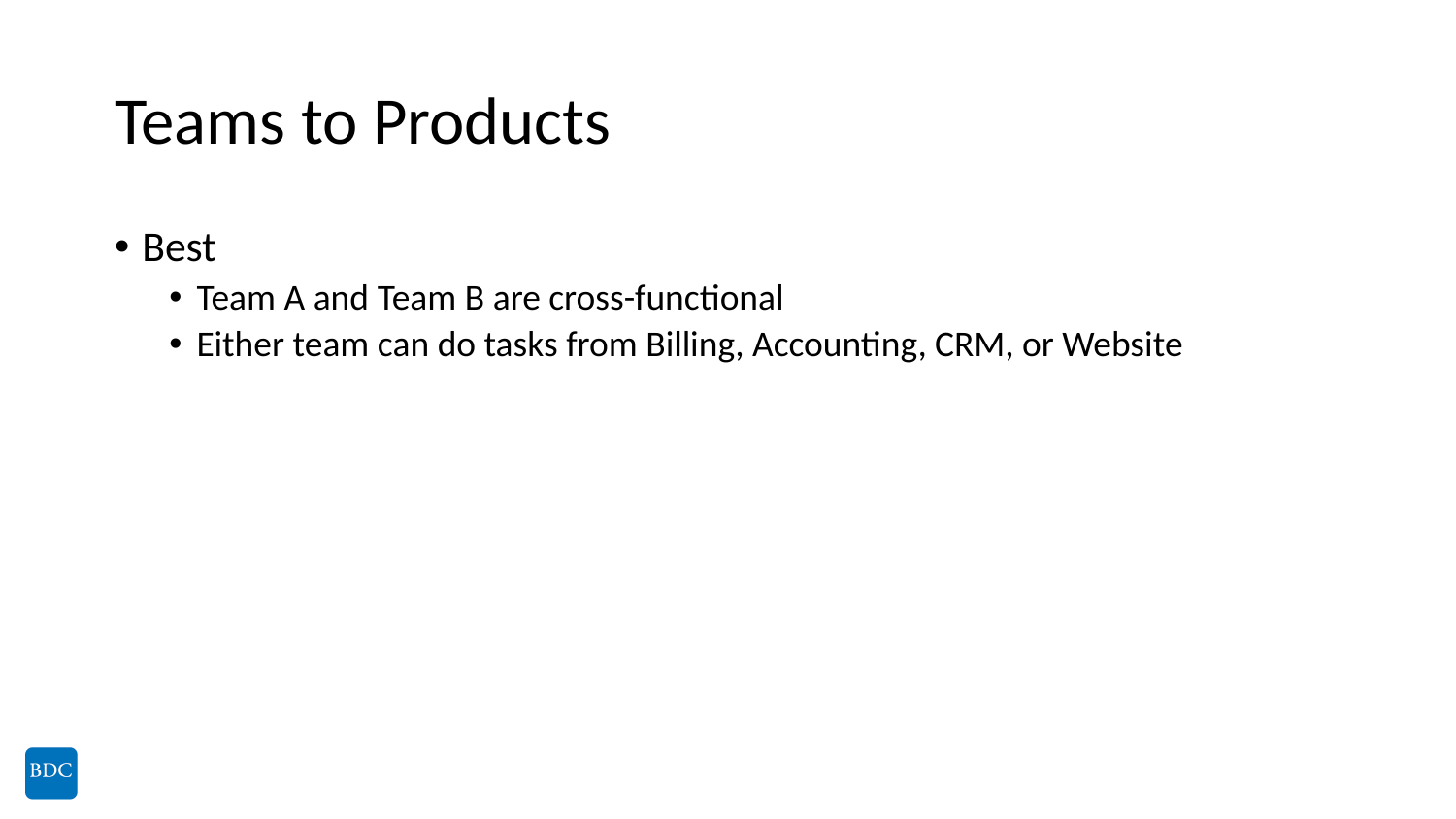

# Teams to Products
Best
Team A and Team B are cross-functional
Either team can do tasks from Billing, Accounting, CRM, or Website